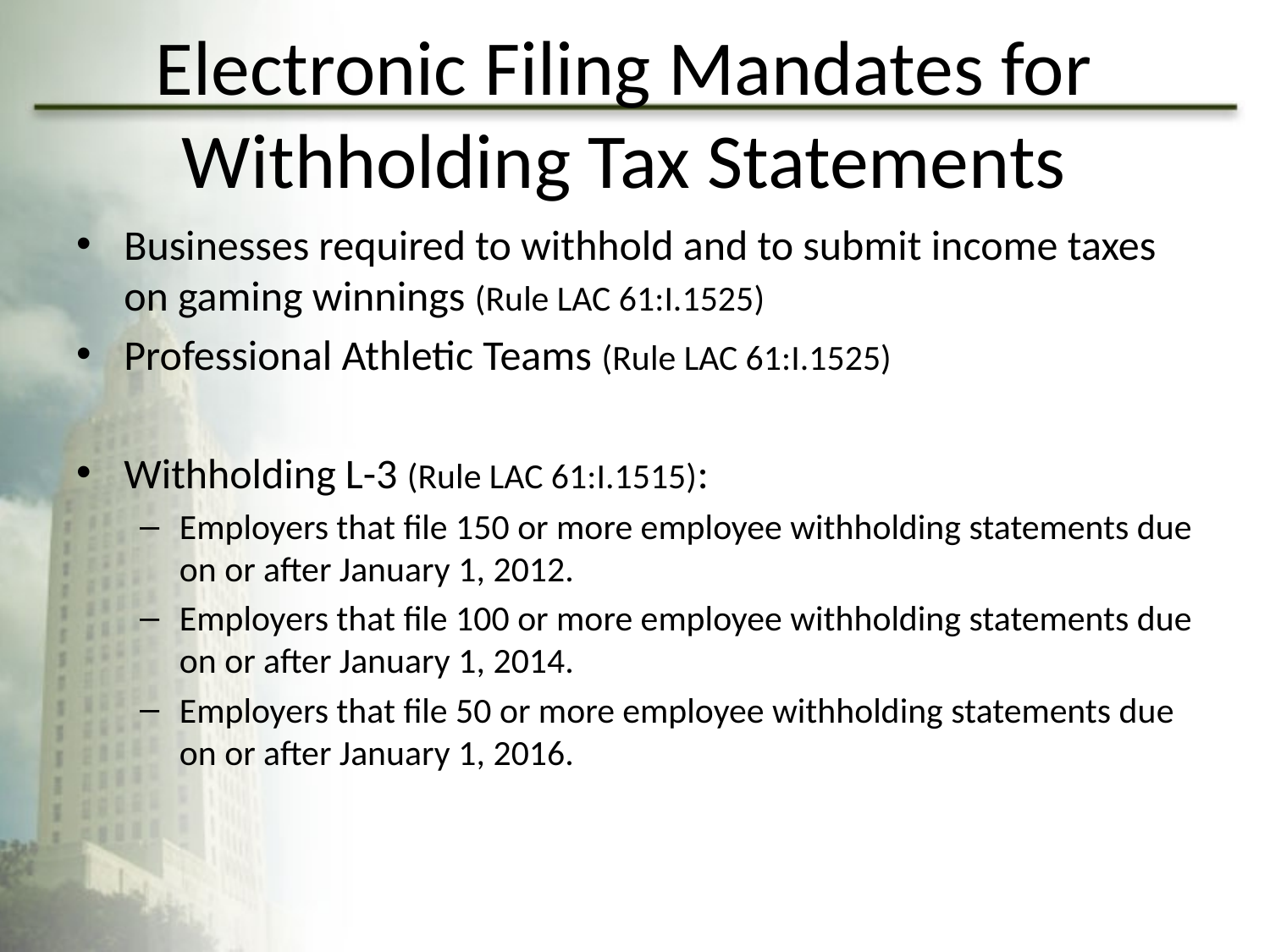

# Electronic Filing Mandates for Withholding Tax Statements
Businesses required to withhold and to submit income taxes on gaming winnings (Rule LAC 61:I.1525)
Professional Athletic Teams (Rule LAC 61:I.1525)

Withholding L-3 (Rule LAC 61:I.1515):
Employers that file 150 or more employee withholding statements due on or after January 1, 2012.
Employers that file 100 or more employee withholding statements due on or after January 1, 2014.
Employers that file 50 or more employee withholding statements due on or after January 1, 2016.